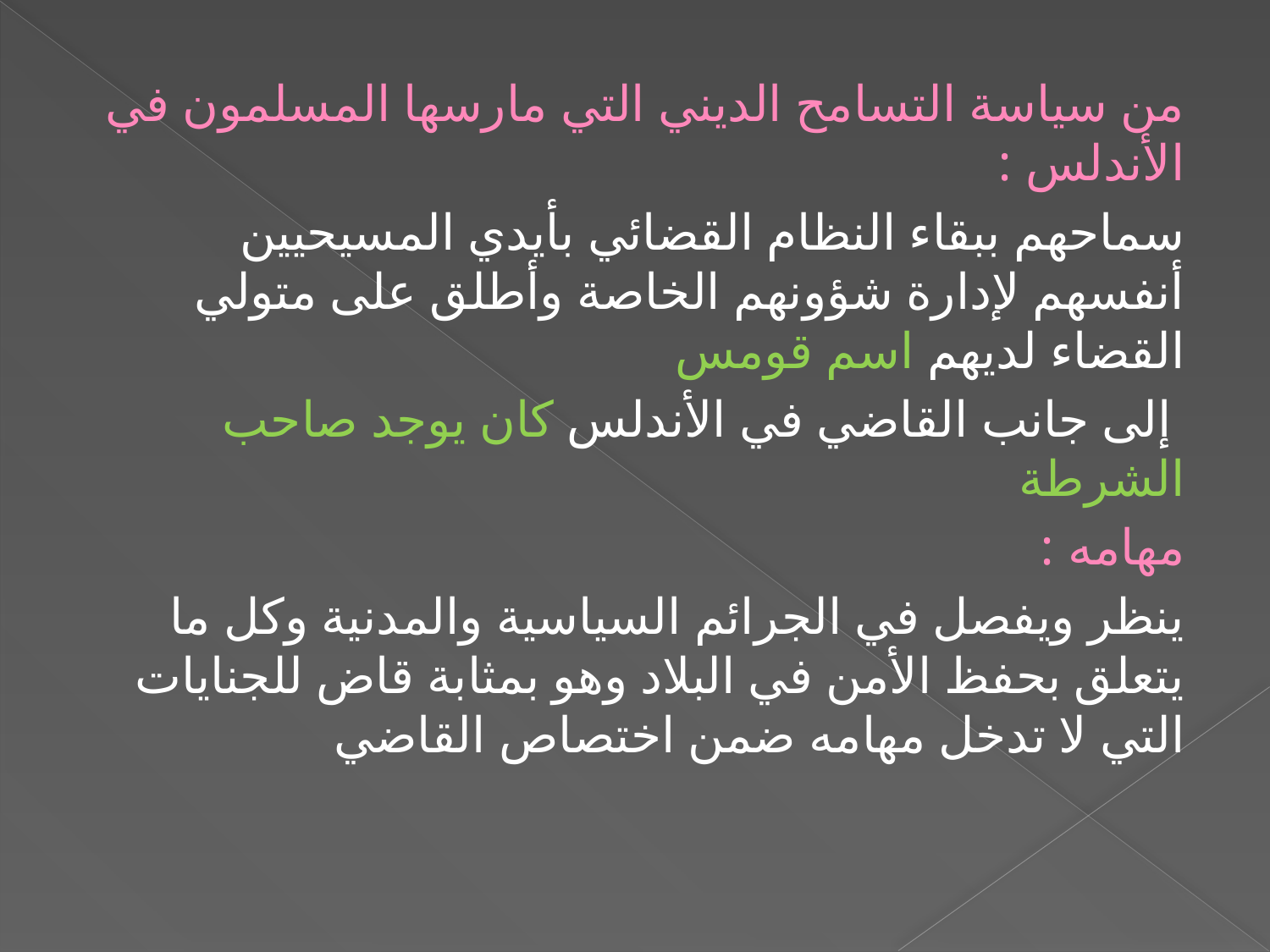

من سياسة التسامح الديني التي مارسها المسلمون في الأندلس :
سماحهم ببقاء النظام القضائي بأيدي المسيحيين أنفسهم لإدارة شؤونهم الخاصة وأطلق على متولي القضاء لديهم اسم قومس
 إلى جانب القاضي في الأندلس كان يوجد صاحب الشرطة
مهامه :
ينظر ويفصل في الجرائم السياسية والمدنية وكل ما يتعلق بحفظ الأمن في البلاد وهو بمثابة قاض للجنايات التي لا تدخل مهامه ضمن اختصاص القاضي